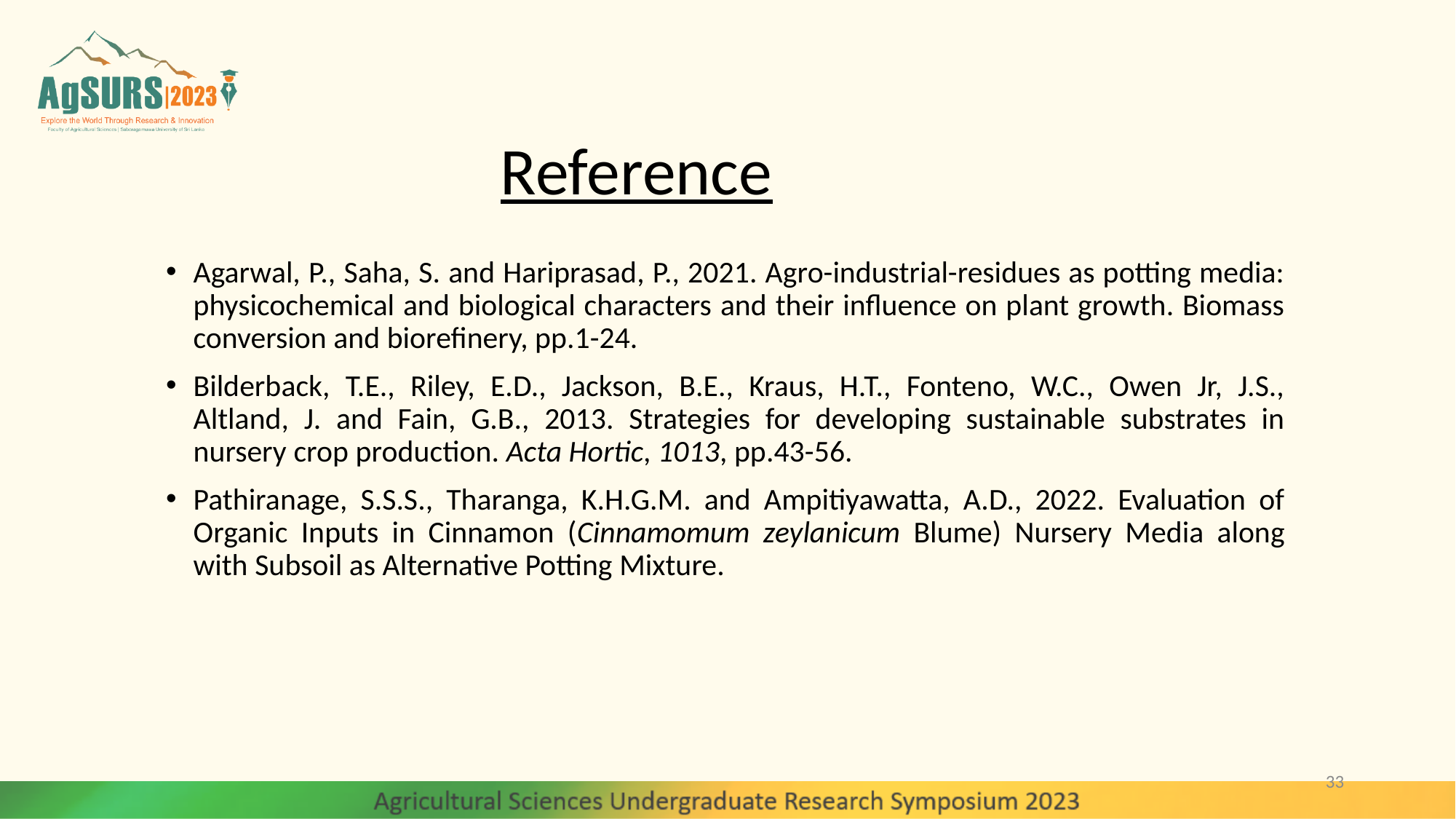

# Reference

Agarwal, P., Saha, S. and Hariprasad, P., 2021. Agro-industrial-residues as potting media: physicochemical and biological characters and their influence on plant growth. Biomass conversion and biorefinery, pp.1-24.
Bilderback, T.E., Riley, E.D., Jackson, B.E., Kraus, H.T., Fonteno, W.C., Owen Jr, J.S., Altland, J. and Fain, G.B., 2013. Strategies for developing sustainable substrates in nursery crop production. Acta Hortic, 1013, pp.43-56.
Pathiranage, S.S.S., Tharanga, K.H.G.M. and Ampitiyawatta, A.D., 2022. Evaluation of Organic Inputs in Cinnamon (Cinnamomum zeylanicum Blume) Nursery Media along with Subsoil as Alternative Potting Mixture.

33